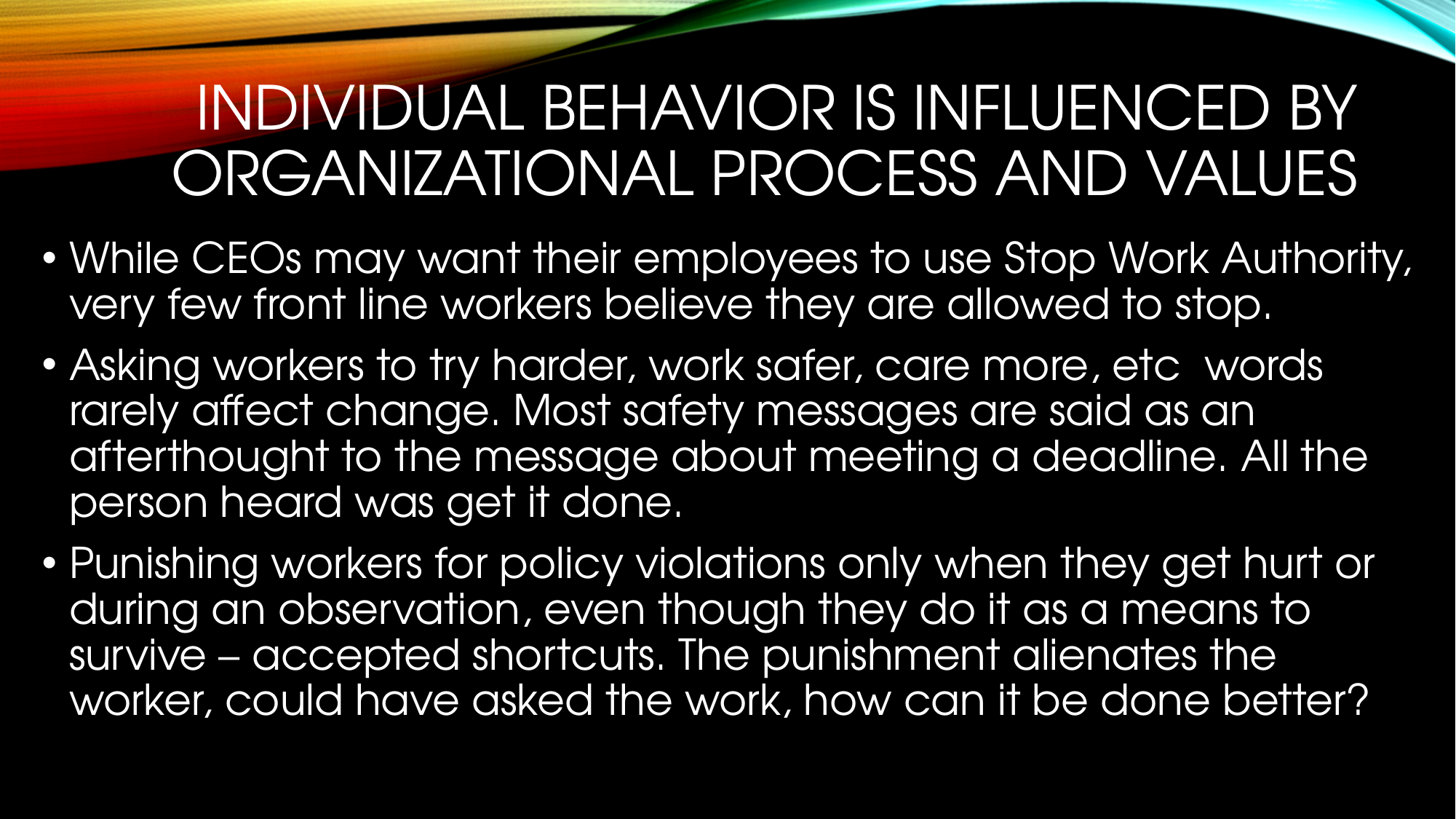

# Individual behavior is influenced by organizational process and values
While CEOs may want their employees to use Stop Work Authority, very few front line workers believe they are allowed to stop.
Asking workers to try harder, work safer, care more, etc  words rarely affect change. Most safety messages are said as an afterthought to the message about meeting a deadline. All the person heard was get it done.
Punishing workers for policy violations only when they get hurt or during an observation, even though they do it as a means to survive – accepted shortcuts. The punishment alienates the worker, could have asked the work, how can it be done better?